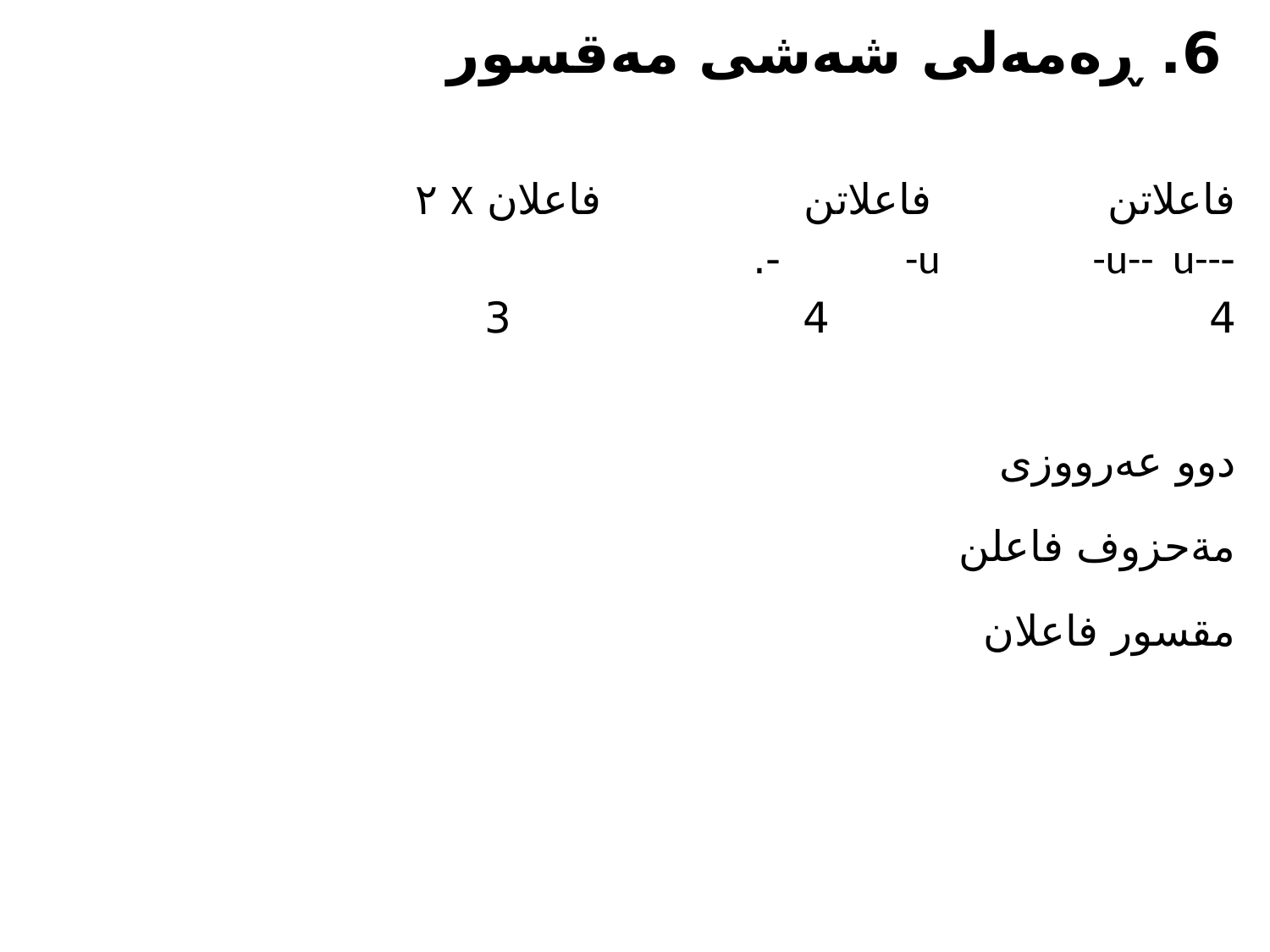

6. ڕەمەلى شەشى مەقسور

فاعلاتن             	فاعلاتن               فاعلان Χ ٢
-u--	                -u--  	             -u-.
4                            4	   	                3

دوو عەرووزى
مةحزوف فاعلن
مقسور فاعلان